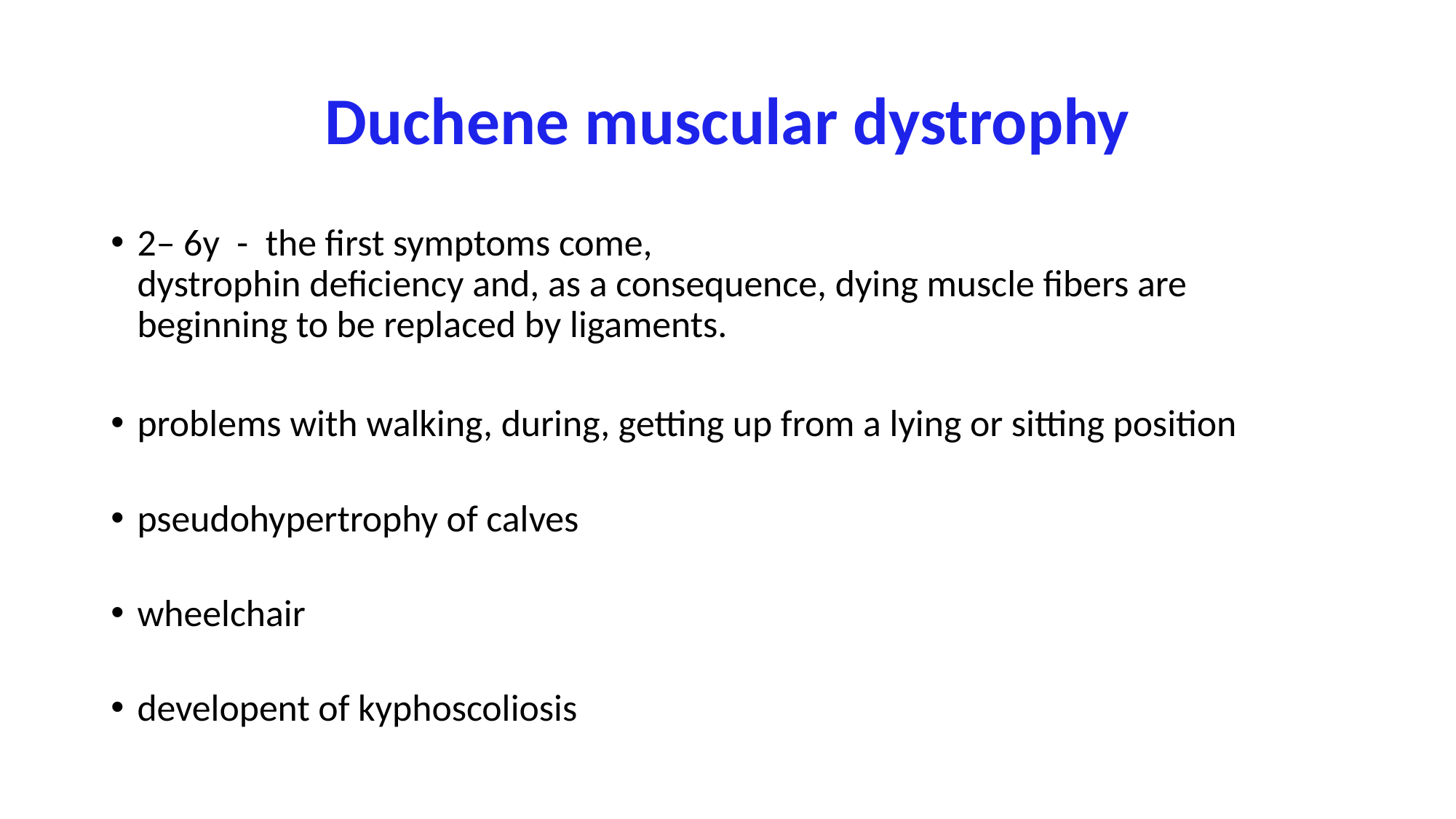

# Duchene muscular dystrophy
2– 6y  -  the first symptoms come,
dystrophin deficiency and, as a consequence, dying muscle fibers are beginning to be replaced by ligaments.
problems with walking, during, getting up from a lying or sitting position
pseudohypertrophy of calves
wheelchair
developent of kyphoscoliosis